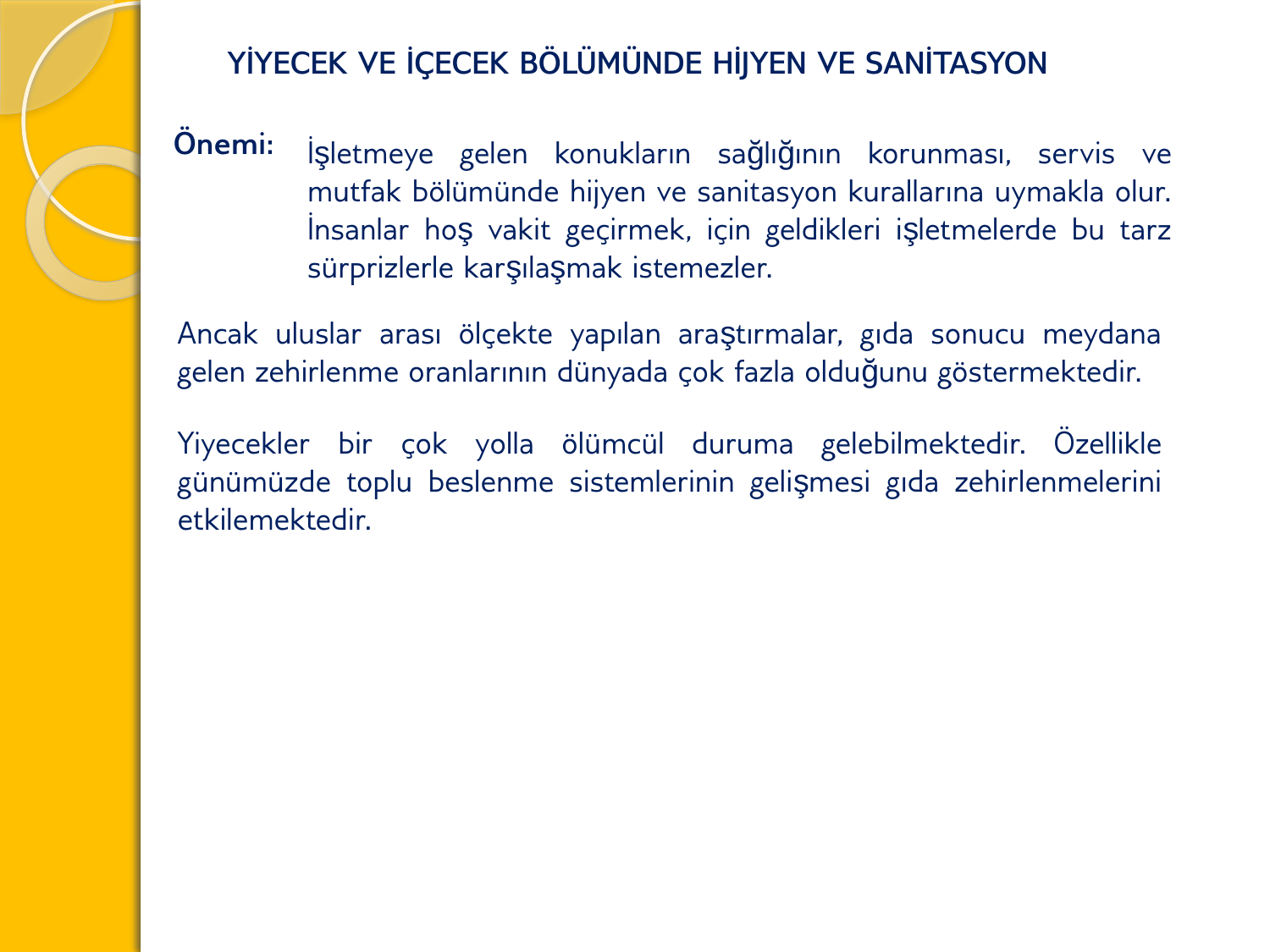

YİYECEK VE İÇECEK BÖLÜMÜNDE HİJYEN VE SANİTASYON
Önemi:
İşletmeye gelen konukların sağlığının korunması, servis ve mutfak bölümünde hijyen ve sanitasyon kurallarına uymakla olur. İnsanlar hoş vakit geçirmek, için geldikleri işletmelerde bu tarz sürprizlerle karşılaşmak istemezler.
Ancak uluslar arası ölçekte yapılan araştırmalar, gıda sonucu meydana gelen zehirlenme oranlarının dünyada çok fazla olduğunu göstermektedir.
Yiyecekler bir çok yolla ölümcül duruma gelebilmektedir. Özellikle günümüzde toplu beslenme sistemlerinin gelişmesi gıda zehirlenmelerini etkilemektedir.